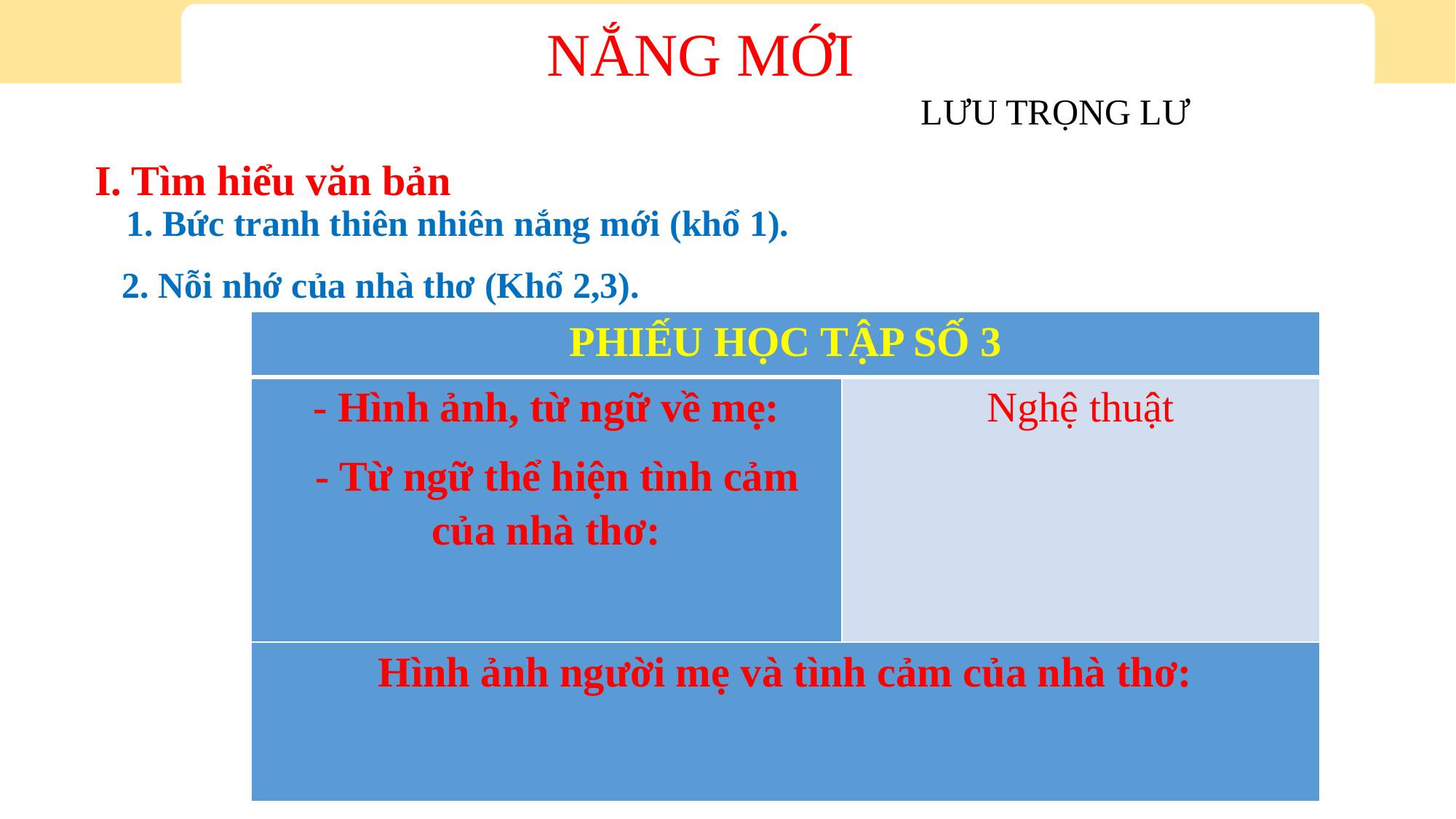

NẮNG MỚI
                                                                       LƯU TRỌNG LƯ
I. Tìm hiểu văn bản
1. Bức tranh thiên nhiên nắng mới (khổ 1).
2. Nỗi nhớ của nhà thơ (Khổ 2,3).
| PHIẾU HỌC TẬP SỐ 3 |  |
| --- | --- |
| - Hình ảnh, từ ngữ về mẹ: - Từ ngữ thể hiện tình cảm của nhà thơ: | Nghệ thuật |
| Hình ảnh người mẹ và tình cảm của nhà thơ: |  |